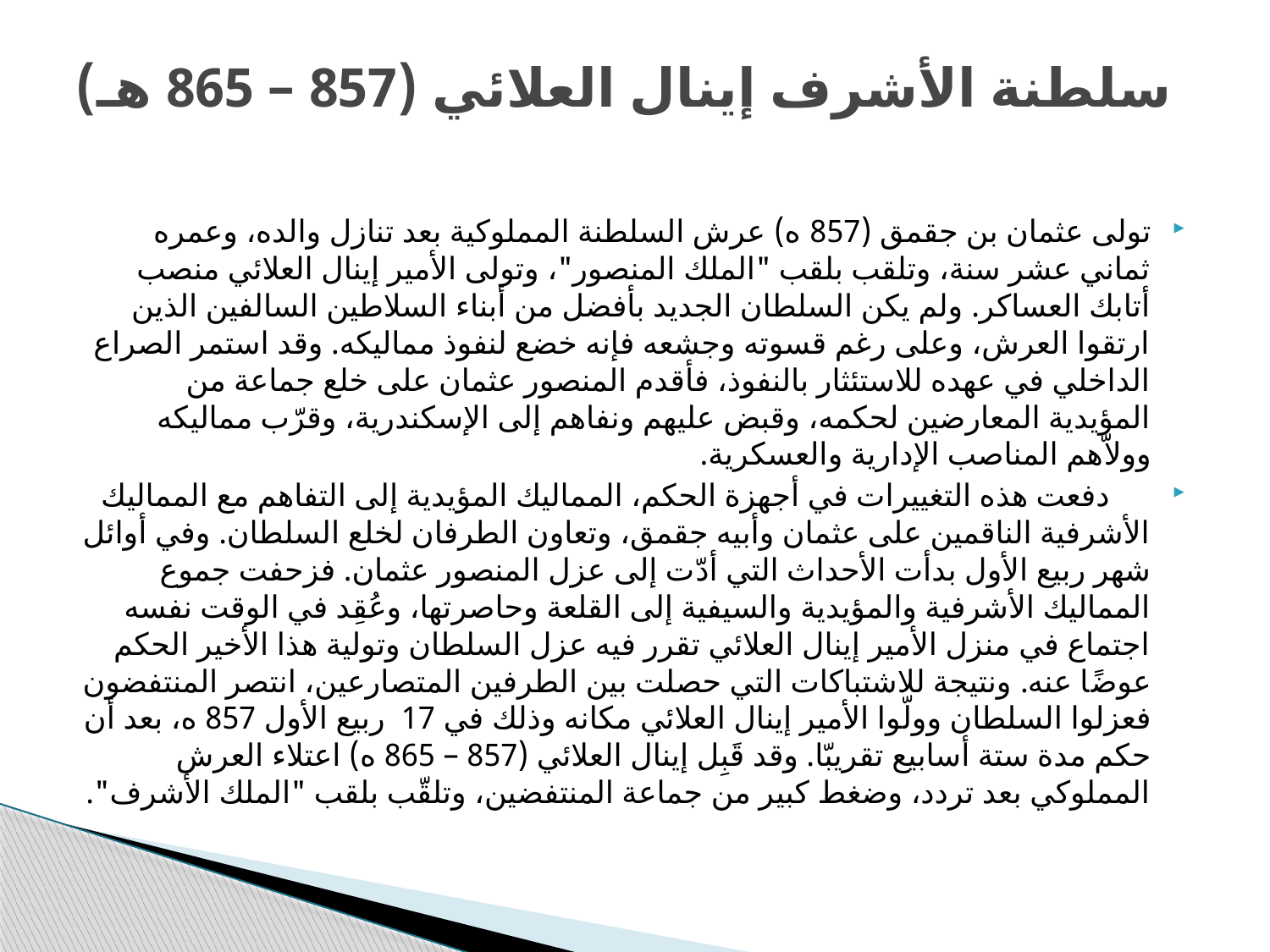

# سلطنة الأشرف إينال العلائي (857 – 865 هـ)
تولى عثمان بن جقمق (857 ه) عرش السلطنة المملوكية بعد تنازل والده، وعمره ثماني عشر سنة، وتلقب بلقب "الملك المنصور"، وتولى الأمير إينال العلائي منصب أتابك العساكر. ولم يكن السلطان الجديد بأفضل من أبناء السلاطين السالفين الذين ارتقوا العرش، وعلى رغم قسوته وجشعه فإنه خضع لنفوذ مماليكه. وقد استمر الصراع الداخلي في عهده للاستئثار بالنفوذ، فأقدم المنصور عثمان على خلع جماعة من المؤيدية المعارضين لحكمه، وقبض عليهم ونفاهم إلى الإسكندرية، وقرّب مماليكه وولاّهم المناصب الإدارية والعسكرية.
     دفعت هذه التغييرات في أجهزة الحكم، المماليك المؤيدية إلى التفاهم مع المماليك الأشرفية الناقمين على عثمان وأبيه جقمق، وتعاون الطرفان لخلع السلطان. وفي أوائل شهر ربيع الأول بدأت الأحداث التي أدّت إلى عزل المنصور عثمان. فزحفت جموع المماليك الأشرفية والمؤيدية والسيفية إلى القلعة وحاصرتها، وعُقِد في الوقت نفسه اجتماع في منزل الأمير إينال العلائي تقرر فيه عزل السلطان وتولية هذا الأخير الحكم عوضًا عنه. ونتيجة للاشتباكات التي حصلت بين الطرفين المتصارعين، انتصر المنتفضون فعزلوا السلطان وولّوا الأمير إينال العلائي مكانه وذلك في 17  ربيع الأول 857 ه، بعد أن حكم مدة ستة أسابيع تقريبّا. وقد قَبِل إينال العلائي (857 – 865 ه) اعتلاء العرش المملوكي بعد تردد، وضغط كبير من جماعة المنتفضين، وتلقّب بلقب "الملك الأشرف".